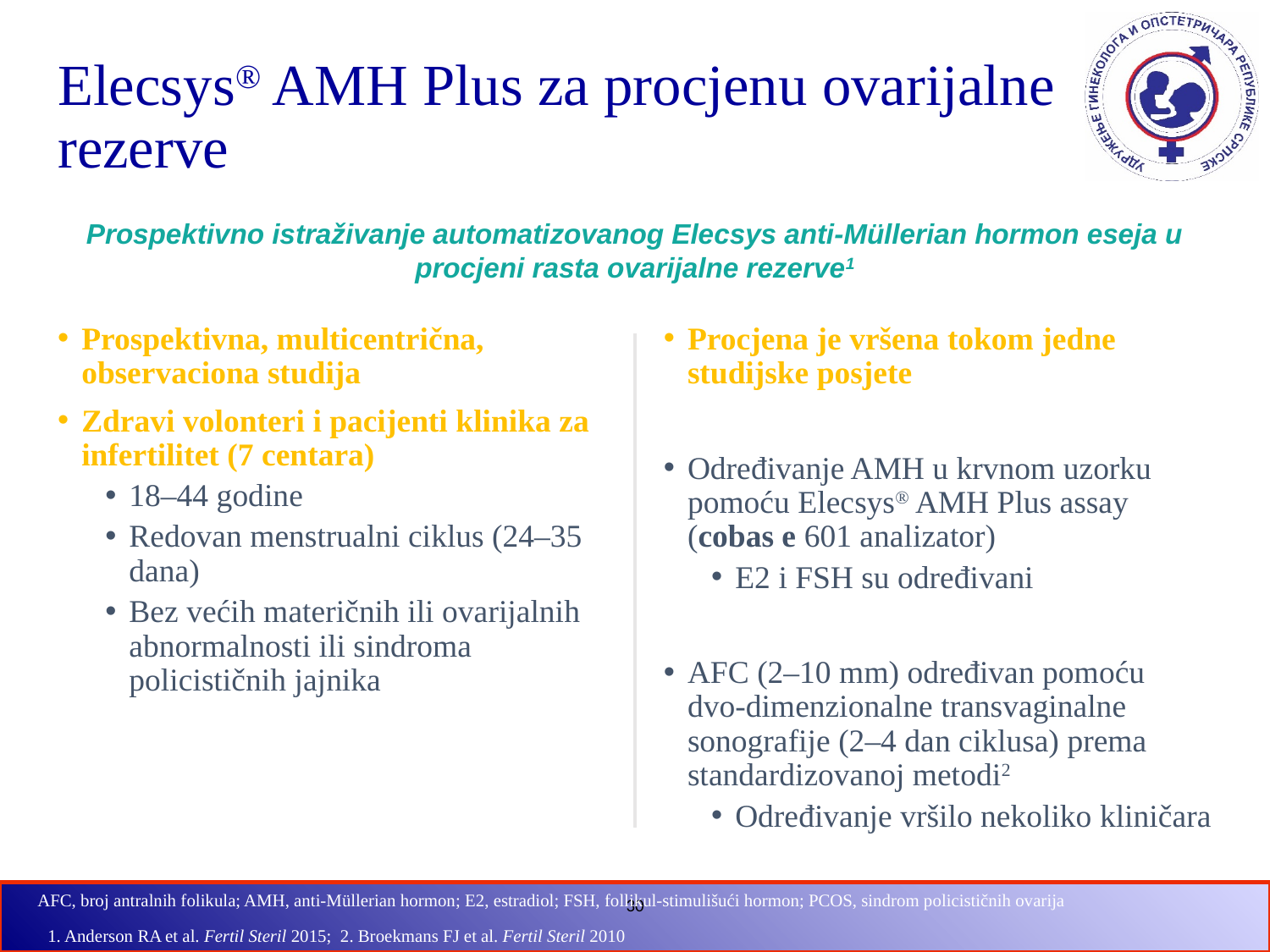

# Elecsys® AMH Plus za procjenu ovarijalne rezerve
Prospektivno istraživanje automatizovanog Elecsys anti-Müllerian hormon eseja u procjeni rasta ovarijalne rezerve1
Prospektivna, multicentrična, observaciona studija
Zdravi volonteri i pacijenti klinika za infertilitet (7 centara)
18–44 godine
Redovan menstrualni ciklus (24–35 dana)
Bez većih materičnih ili ovarijalnih abnormalnosti ili sindroma policističnih jajnika

Procjena je vršena tokom jedne studijske posjete

Određivanje AMH u krvnom uzorku pomoću Elecsys® AMH Plus assay (cobas e 601 analizator)
E2 i FSH su određivani

AFC (2–10 mm) određivan pomoću  dvo-dimenzionalne transvaginalne sonografije (2–4 dan ciklusa) prema standardizovanoj metodi2
Određivanje vršilo nekoliko kliničara
AFC, broj antralnih folikula; AMH, anti-Müllerian hormon; E2, estradiol; FSH, follikul-stimulišući hormon; PCOS, sindrom policističnih ovarija
1. Anderson RA et al. Fertil Steril 2015;  2. Broekmans FJ et al. Fertil Steril 2010